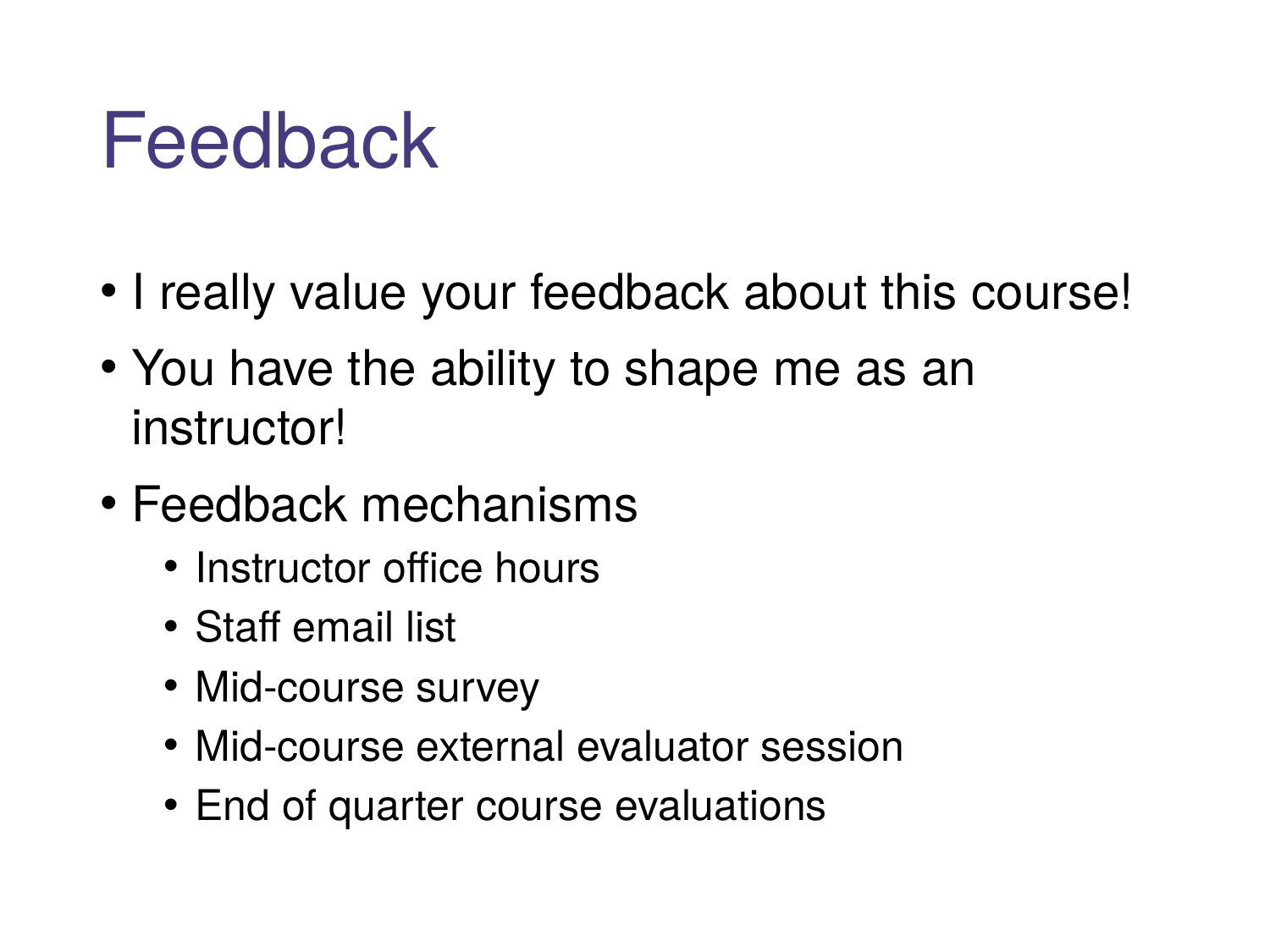

# Feedback
I really value your feedback about this course!
You have the ability to shape me as an instructor!
Feedback mechanisms
Instructor office hours
Staff email list
Mid-course survey
Mid-course external evaluator session
End of quarter course evaluations